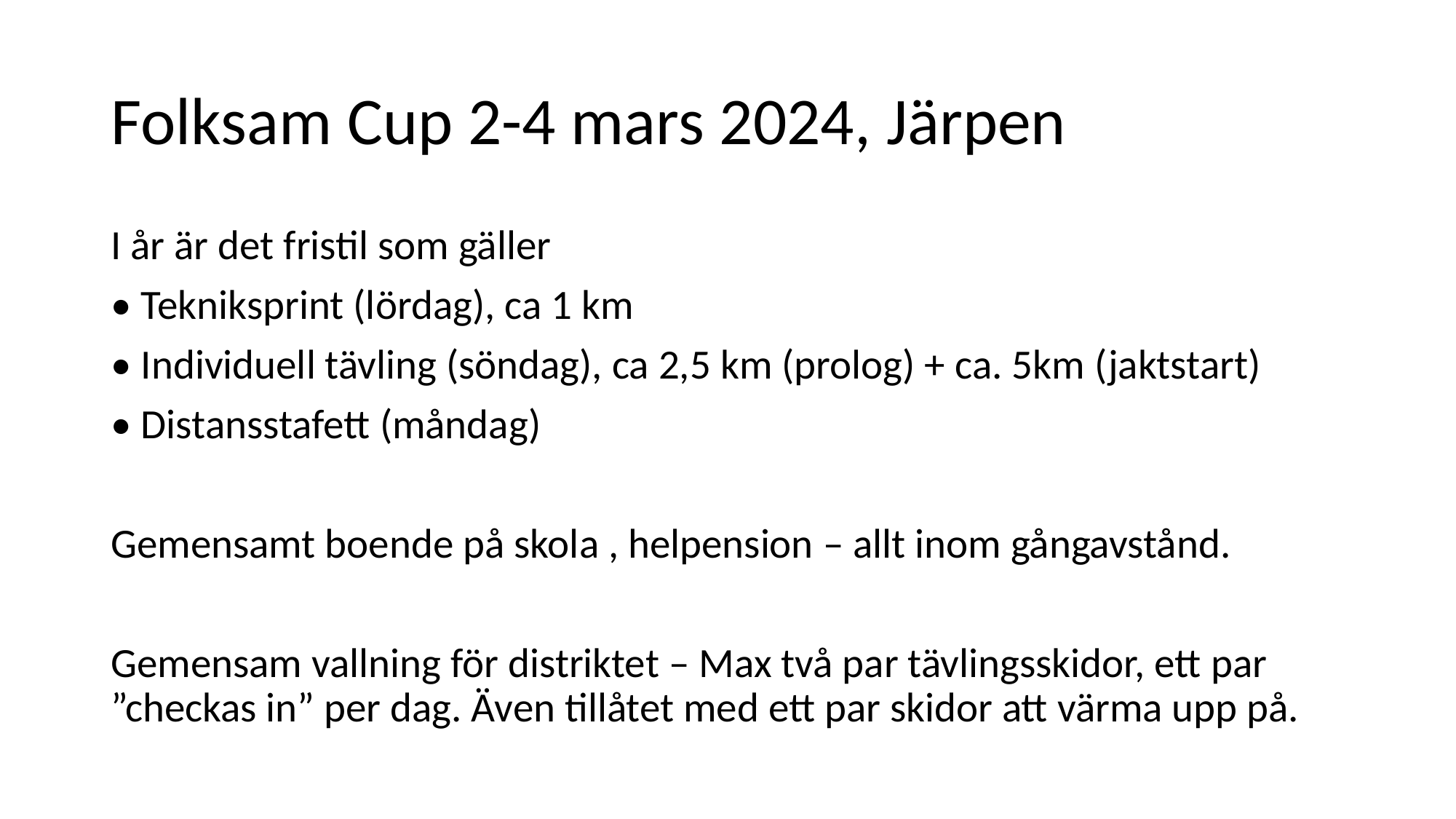

# Folksam Cup 2-4 mars 2024, Järpen
I år är det fristil som gäller
• Tekniksprint (lördag), ca 1 km
• Individuell tävling (söndag), ca 2,5 km (prolog) + ca. 5km (jaktstart)
• Distansstafett (måndag)

Gemensamt boende på skola , helpension – allt inom gångavstånd.

Gemensam vallning för distriktet – Max två par tävlingsskidor, ett par ”checkas in” per dag. Även tillåtet med ett par skidor att värma upp på.